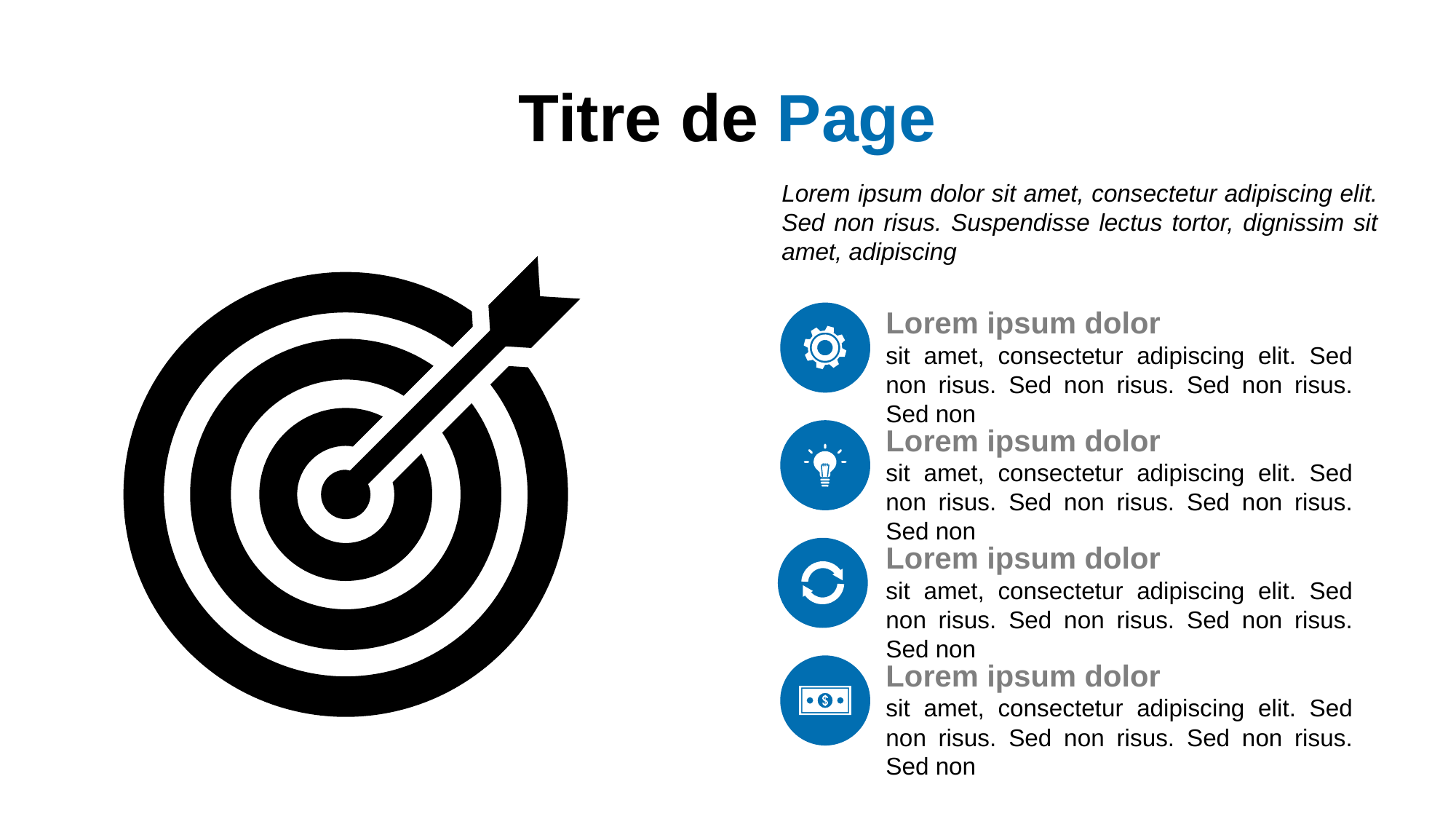

Titre de Page
Lorem ipsum dolor sit amet, consectetur adipiscing elit. Sed non risus. Suspendisse lectus tortor, dignissim sit amet, adipiscing

Lorem ipsum dolor
sit amet, consectetur adipiscing elit. Sed non risus. Sed non risus. Sed non risus. Sed non

Lorem ipsum dolor
sit amet, consectetur adipiscing elit. Sed non risus. Sed non risus. Sed non risus. Sed non

Lorem ipsum dolor
sit amet, consectetur adipiscing elit. Sed non risus. Sed non risus. Sed non risus. Sed non

Lorem ipsum dolor
sit amet, consectetur adipiscing elit. Sed non risus. Sed non risus. Sed non risus. Sed non